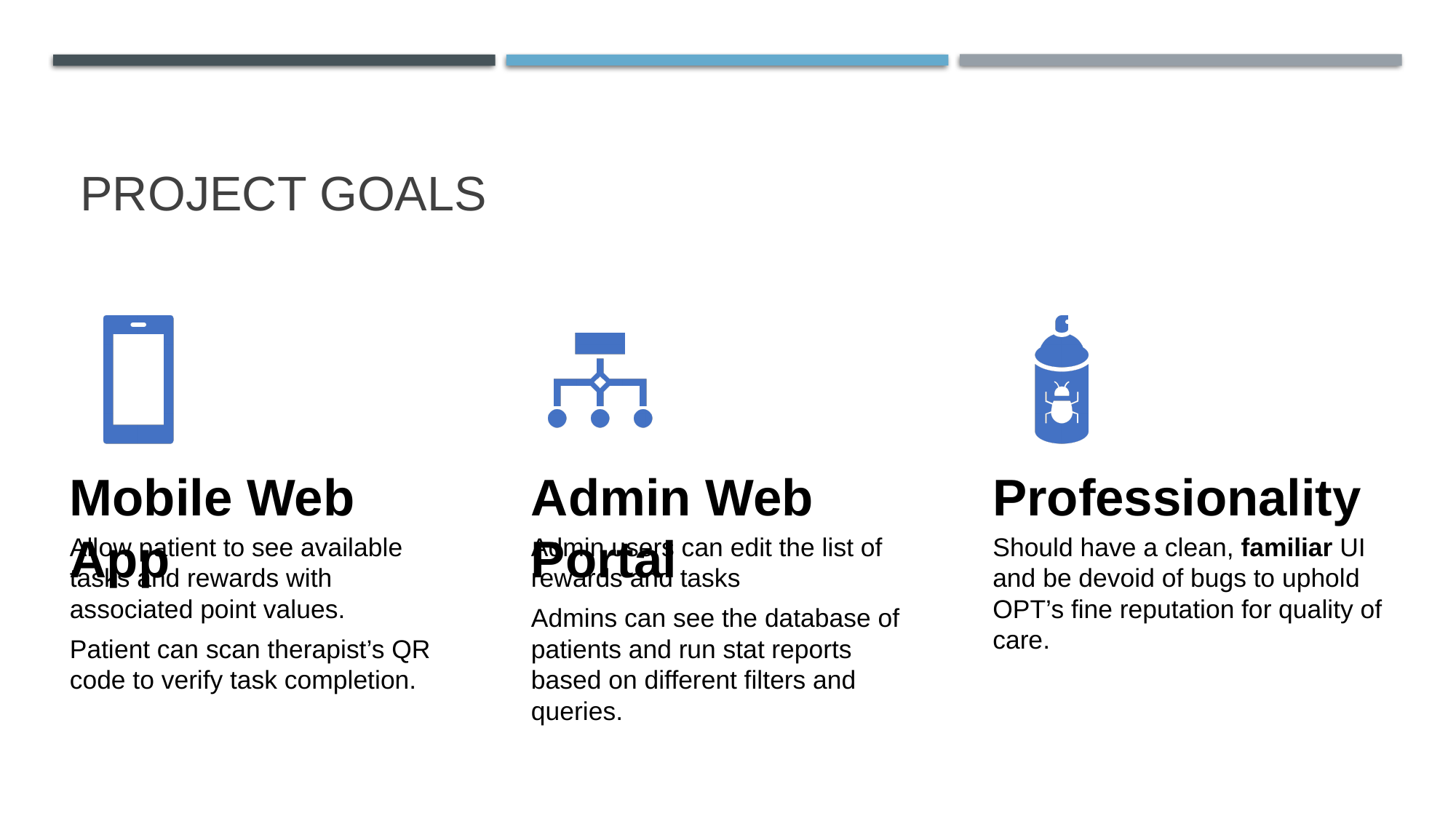

# Project goals
Mobile Web App
Allow patient to see available tasks and rewards with associated point values.
Patient can scan therapist’s QR code to verify task completion.
Admin Web Portal
Admin users can edit the list of rewards and tasks
Admins can see the database of patients and run stat reports based on different filters and queries.
Professionality
Should have a clean, familiar UI and be devoid of bugs to uphold OPT’s fine reputation for quality of care.